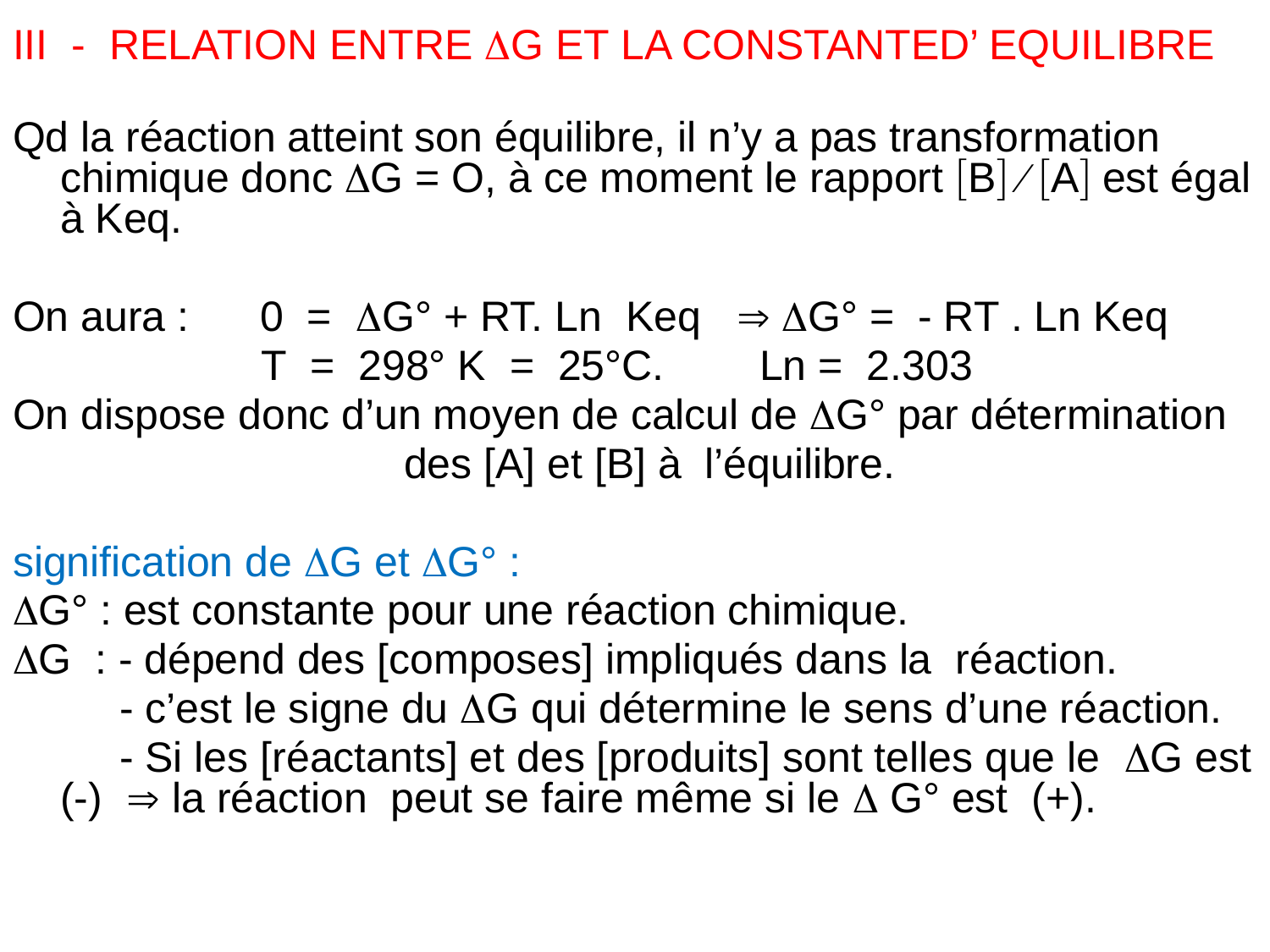

# III  -  RELATION ENTRE ΔG ET LA CONSTANTED’ EQUILIBRE

Qd la réaction atteint son équilibre, il n’y a pas transformation chimique donc ΔG = O, à ce moment le rapport [B] ⁄ [A] est égal à Keq.

On aura :      0  =  ΔG° + RT. Ln  Keq   ⇒ ΔG° =  - RT . Ln Keq
                     T  =  298° K  =  25°C.        Ln =  2.303
On dispose donc d’un moyen de calcul de ΔG° par détermination
                                 des [A] et [B] à  l’équilibre.

signification de ΔG et ΔG° :
ΔG° : est constante pour une réaction chimique.
ΔG  : - dépend des [composes] impliqués dans la  réaction.
         - c’est le signe du ΔG qui détermine le sens d’une réaction.
         - Si les [réactants] et des [produits] sont telles que le  ΔG est (-)  ⇒ la réaction  peut se faire même si le Δ G° est  (+).